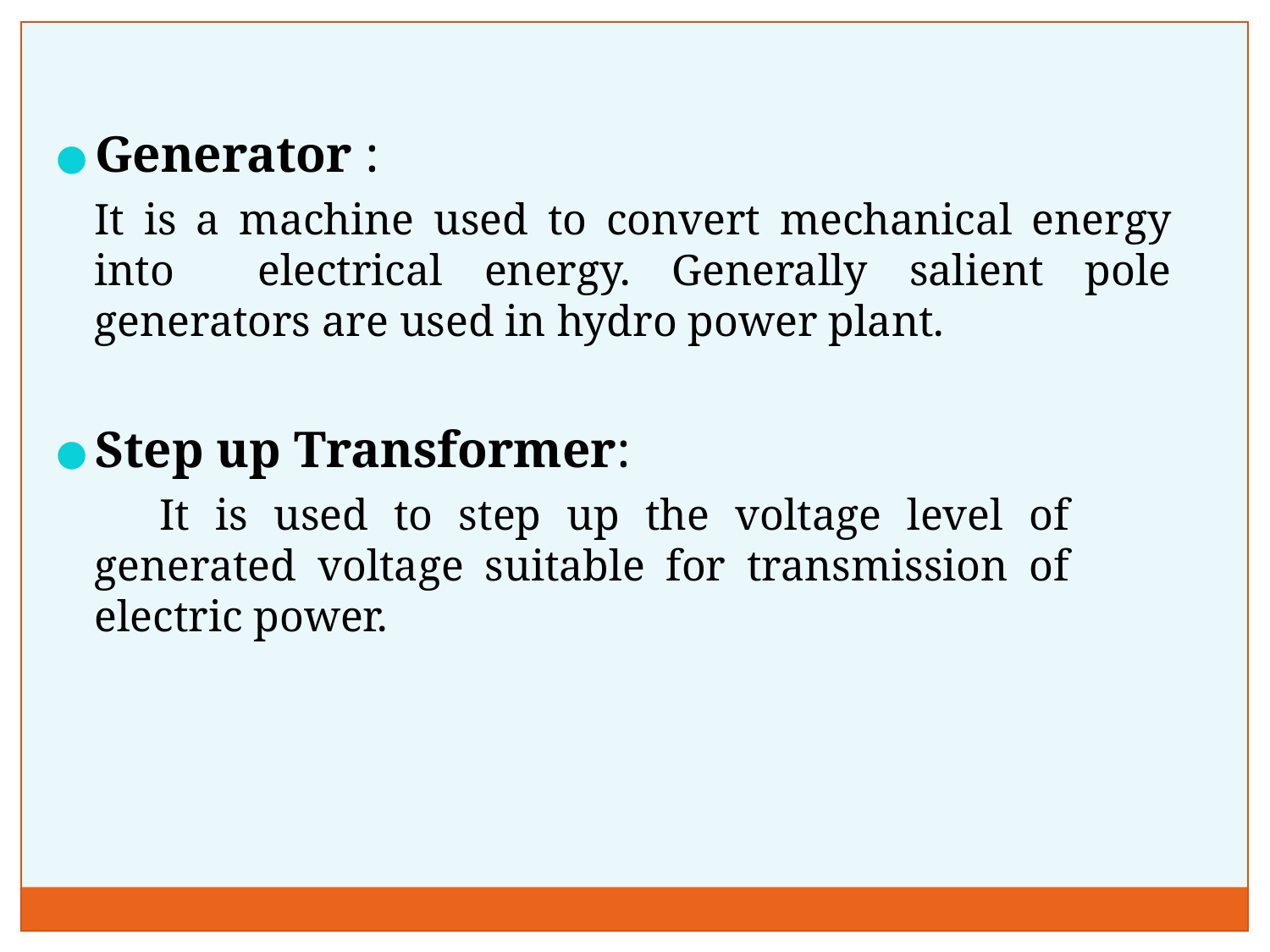

Generator :
	It is a machine used to convert mechanical energy into  electrical energy. Generally salient pole generators are used in hydro power plant.

Step up Transformer:
    It is used to step up the voltage level of generated voltage suitable for transmission of electric power.